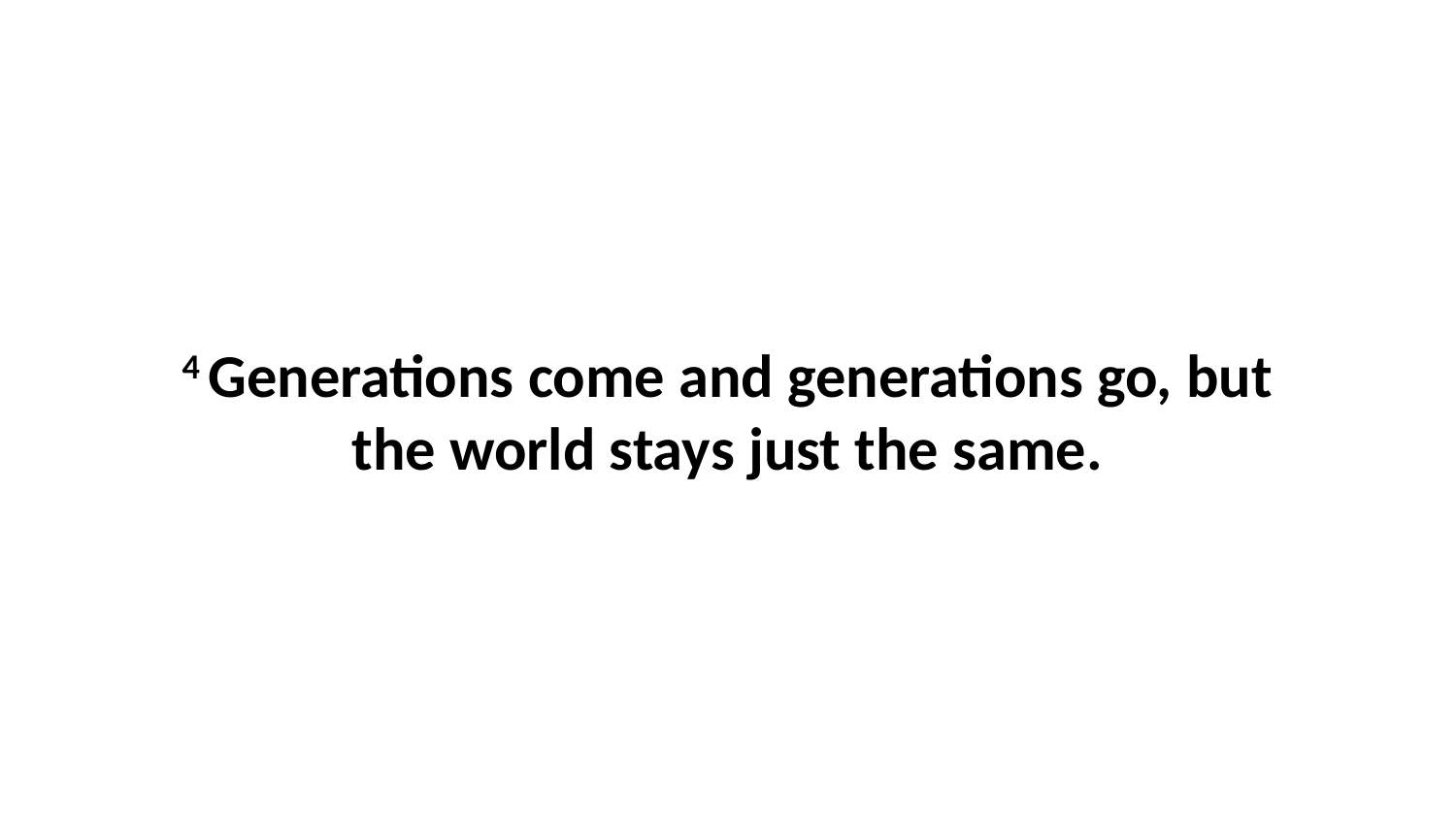

4 Generations come and generations go, but the world stays just the same.